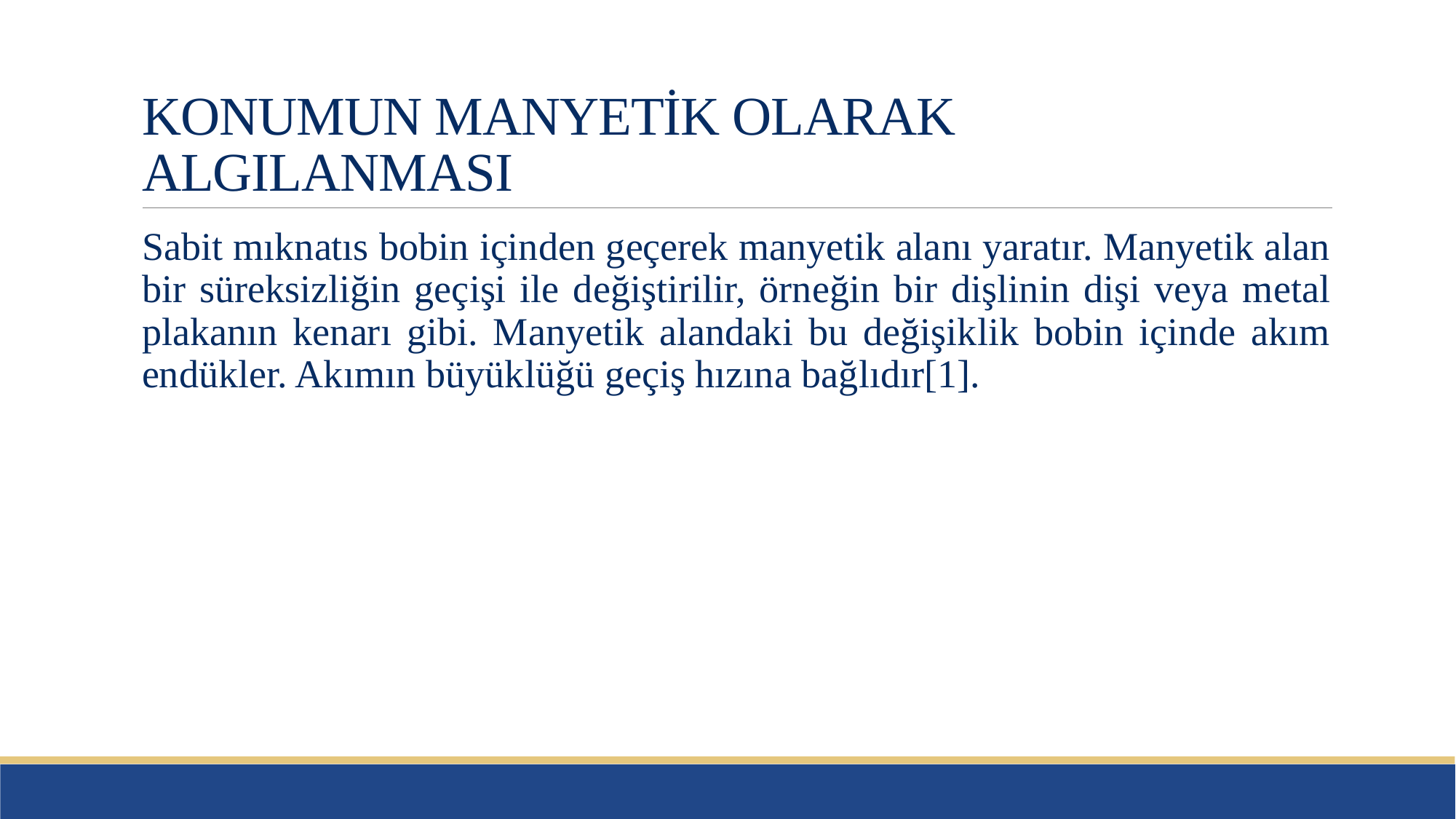

# KONUMUN MANYETİK OLARAK ALGILANMASI
Sabit mıknatıs bobin içinden geçerek manyetik alanı yaratır. Manyetik alan bir süreksizliğin geçişi ile değiştirilir, örneğin bir dişlinin dişi veya metal plakanın kenarı gibi. Manyetik alandaki bu değişiklik bobin içinde akım endükler. Akımın büyüklüğü geçiş hızına bağlıdır[1].